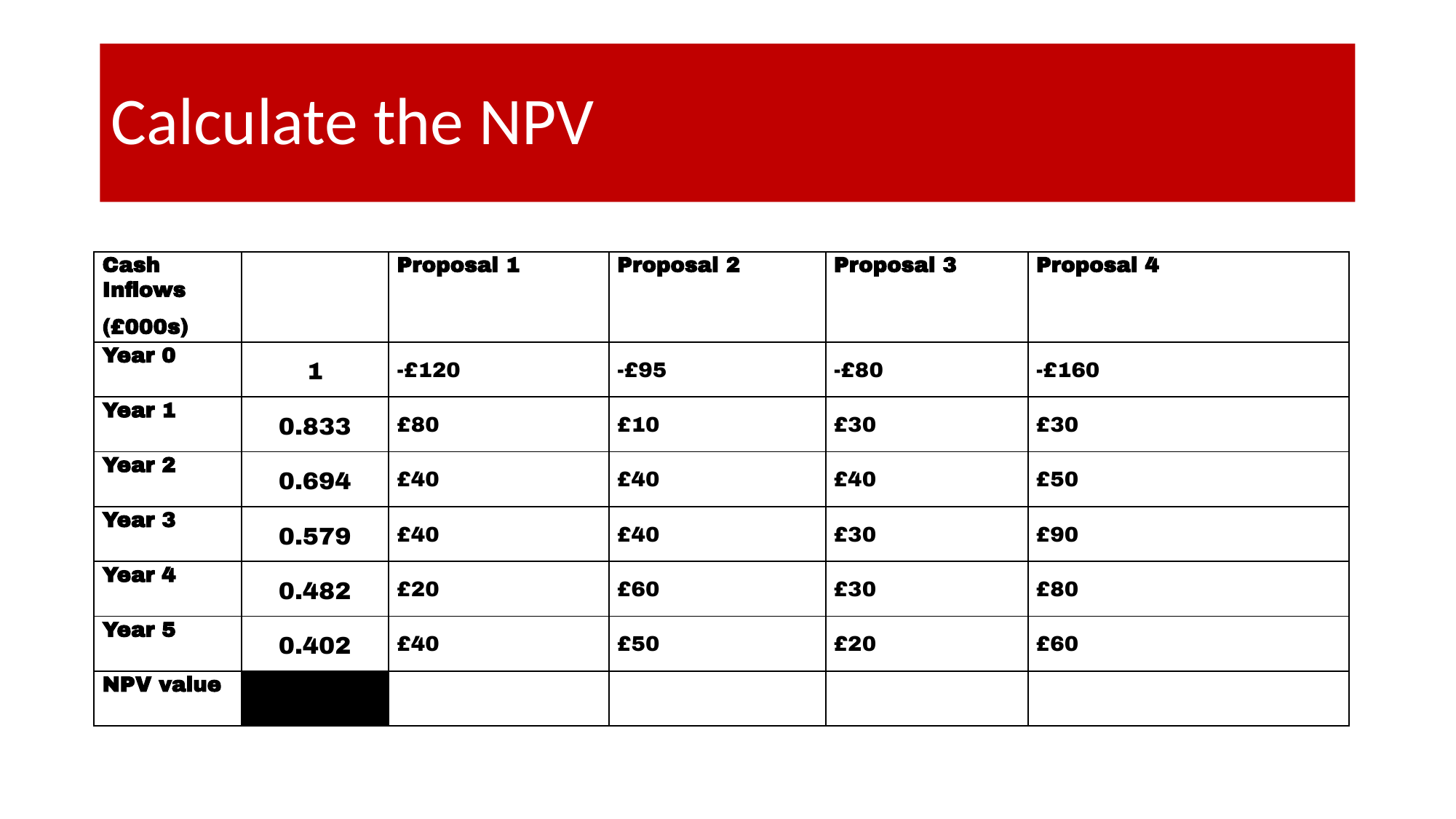

# Calculate the NPV
| Cash Inflows (£000s) |  | Proposal 1 | Proposal 2 | Proposal 3 | Proposal 4 |
| --- | --- | --- | --- | --- | --- |
| Year 0 | 1 | -£120 | -£95 | -£80 | -£160 |
| Year 1 | 0.833 | £80 | £10 | £30 | £30 |
| Year 2 | 0.694 | £40 | £40 | £40 | £50 |
| Year 3 | 0.579 | £40 | £40 | £30 | £90 |
| Year 4 | 0.482 | £20 | £60 | £30 | £80 |
| Year 5 | 0.402 | £40 | £50 | £20 | £60 |
| NPV value |  |  |  |  |  |